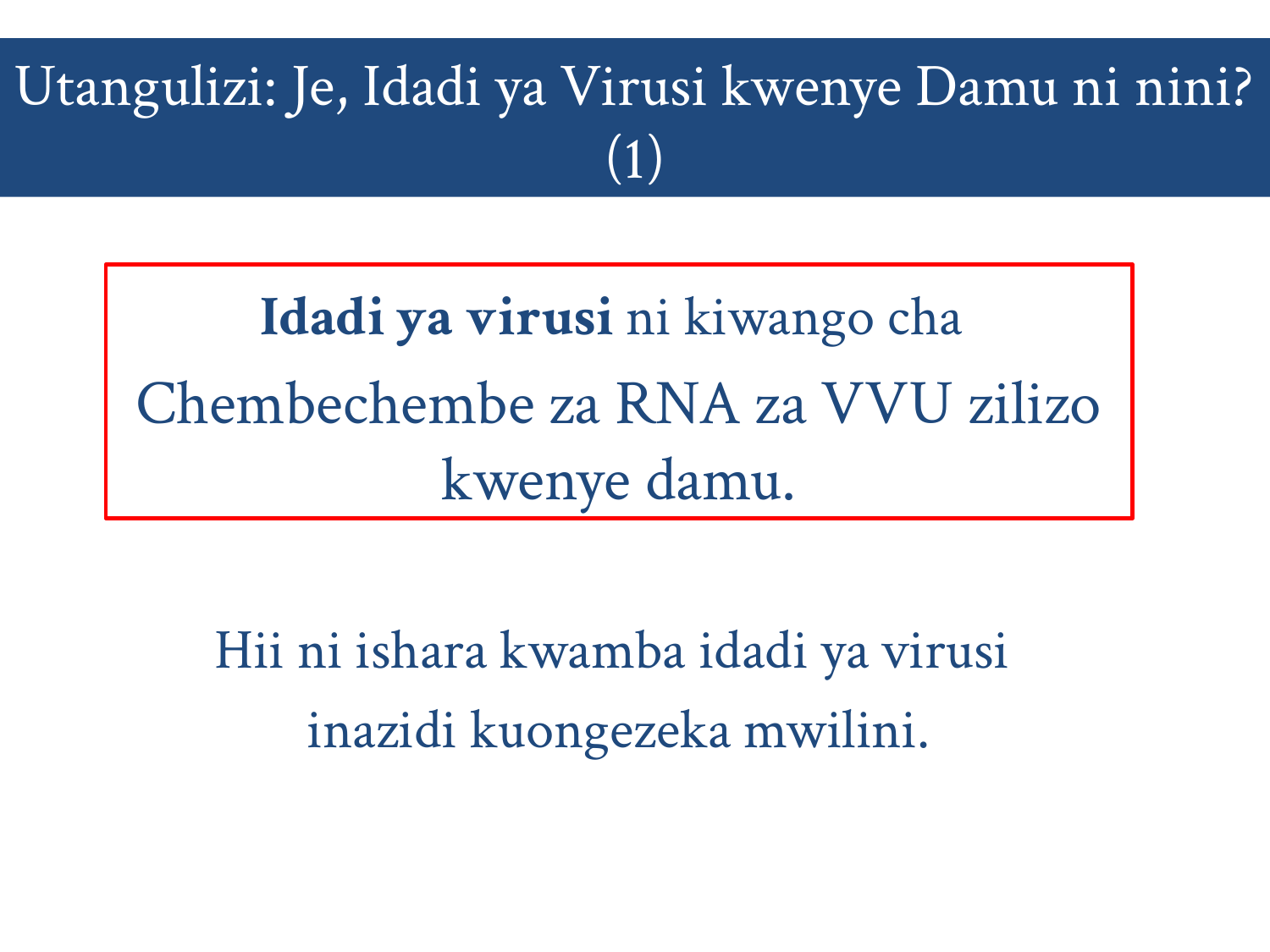

# Utangulizi: Je, Idadi ya Virusi kwenye Damu ni nini? (1)
Idadi ya virusi ni kiwango cha
Chembechembe za RNA za VVU zilizo kwenye damu.

Hii ni ishara kwamba idadi ya virusi
inazidi kuongezeka mwilini.